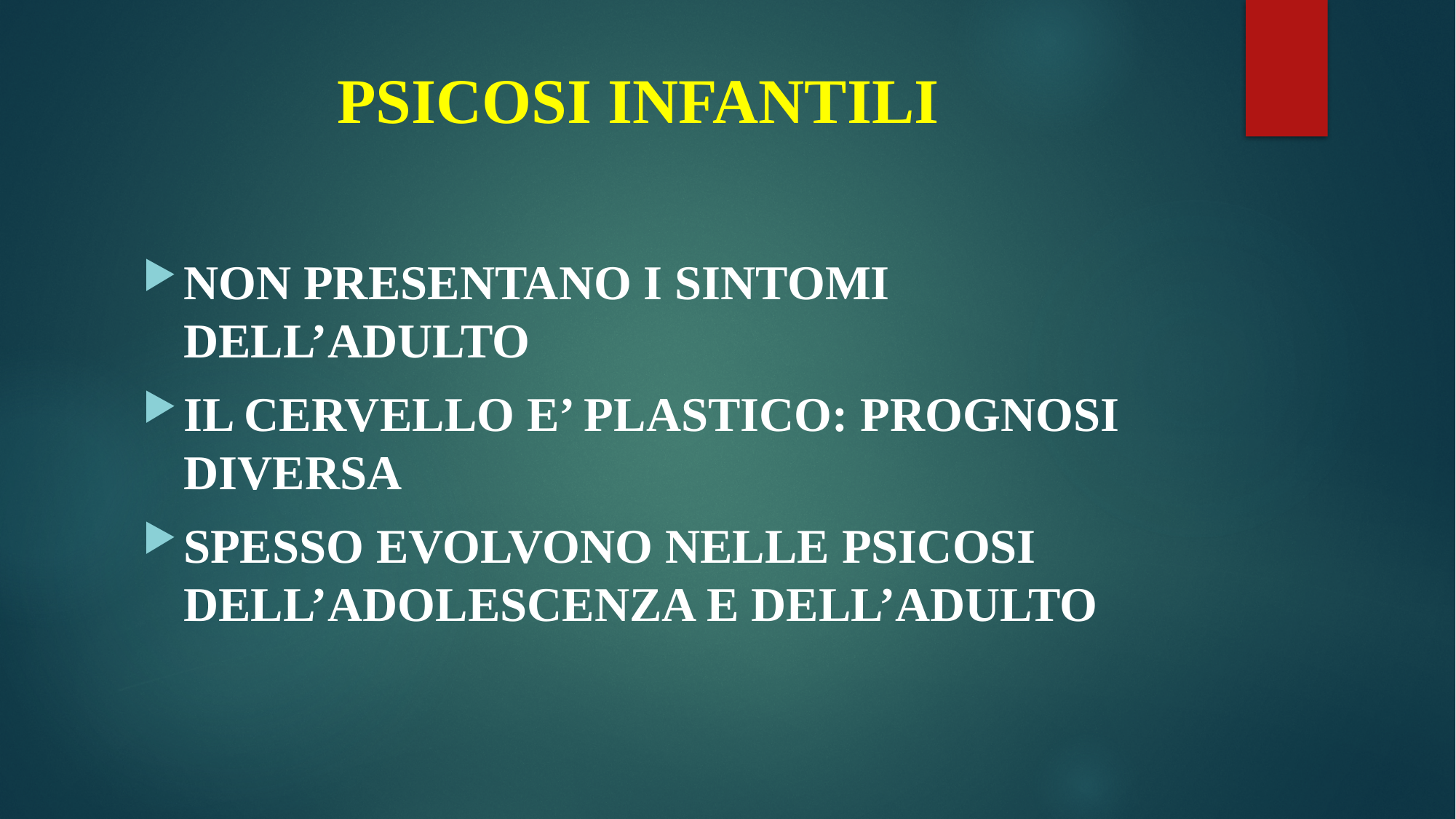

# PSICOSI INFANTILI
NON PRESENTANO I SINTOMI DELL’ADULTO
IL CERVELLO E’ PLASTICO: PROGNOSI DIVERSA
SPESSO EVOLVONO NELLE PSICOSI DELL’ADOLESCENZA E DELL’ADULTO